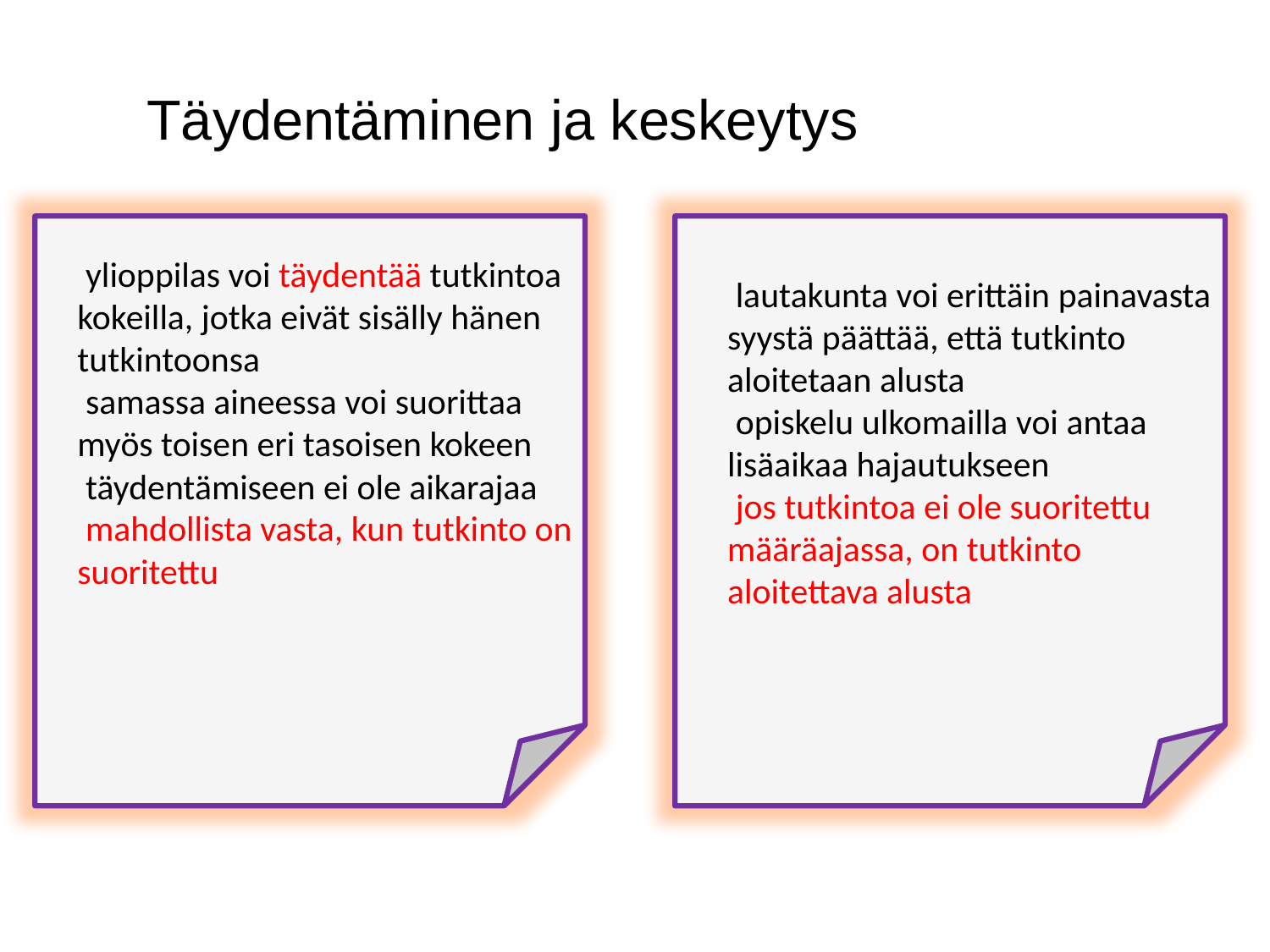

# Täydentäminen ja keskeytys keskeytys

 ylioppilas voi täydentää tutkintoa kokeilla, jotka eivät sisälly hänen tutkintoonsa
 samassa aineessa voi suorittaa myös toisen eri tasoisen kokeen
 täydentämiseen ei ole aikarajaa
 mahdollista vasta, kun tutkinto on suoritettu
 lautakunta voi erittäin painavasta syystä päättää, että tutkinto aloitetaan alusta
 opiskelu ulkomailla voi antaa lisäaikaa hajautukseen
 jos tutkintoa ei ole suoritettu määräajassa, on tutkinto aloitettava alusta